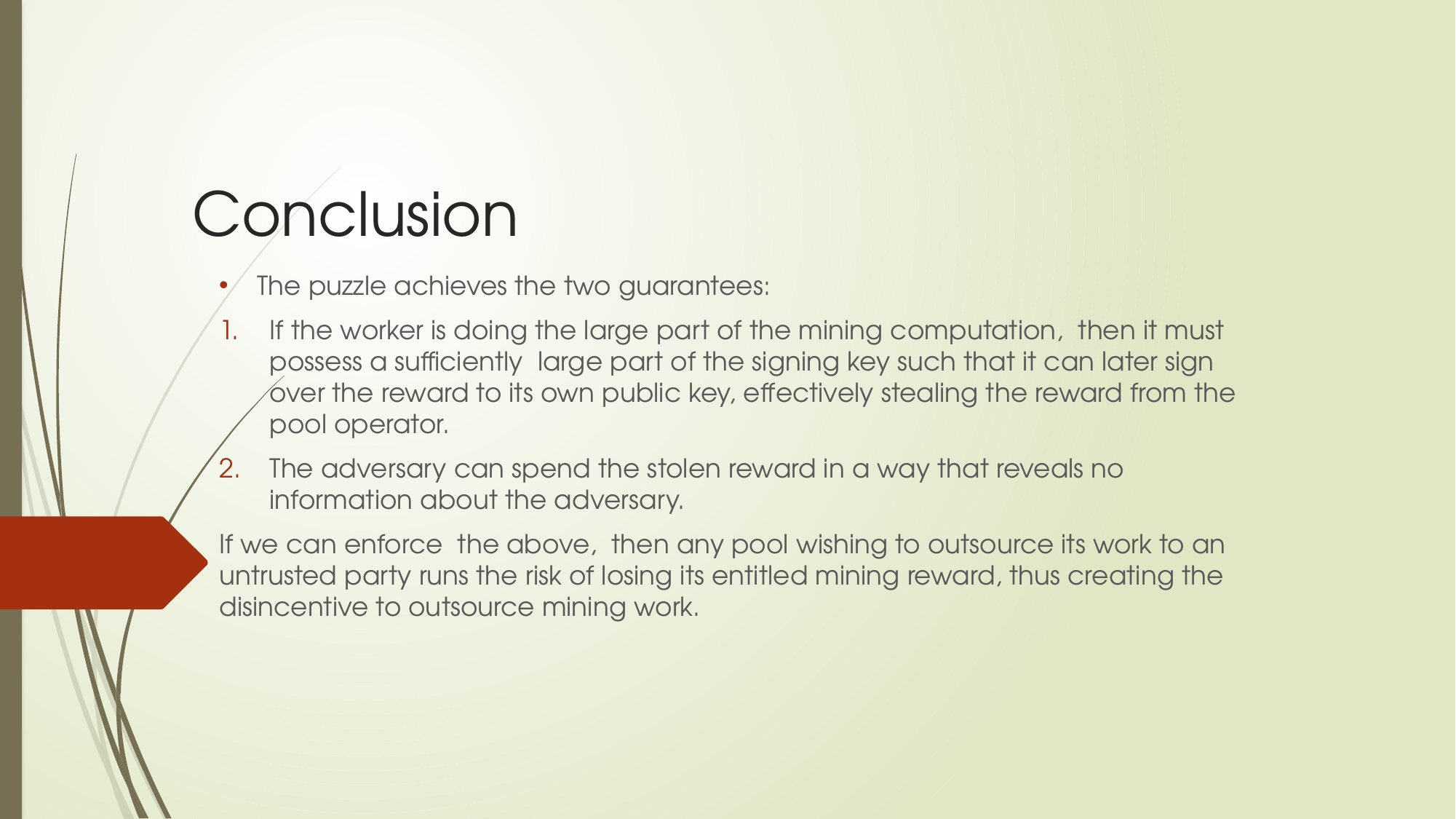

# Conclusion
The puzzle achieves the two guarantees:
If the worker is doing the large part of the mining computation,  then it must possess a sufficiently  large part of the signing key such that it can later sign over the reward to its own public key, effectively stealing the reward from the pool operator.
The adversary can spend the stolen reward in a way that reveals no information about the adversary.
If we can enforce  the above,  then any pool wishing to outsource its work to an untrusted party runs the risk of losing its entitled mining reward, thus creating the disincentive to outsource mining work.